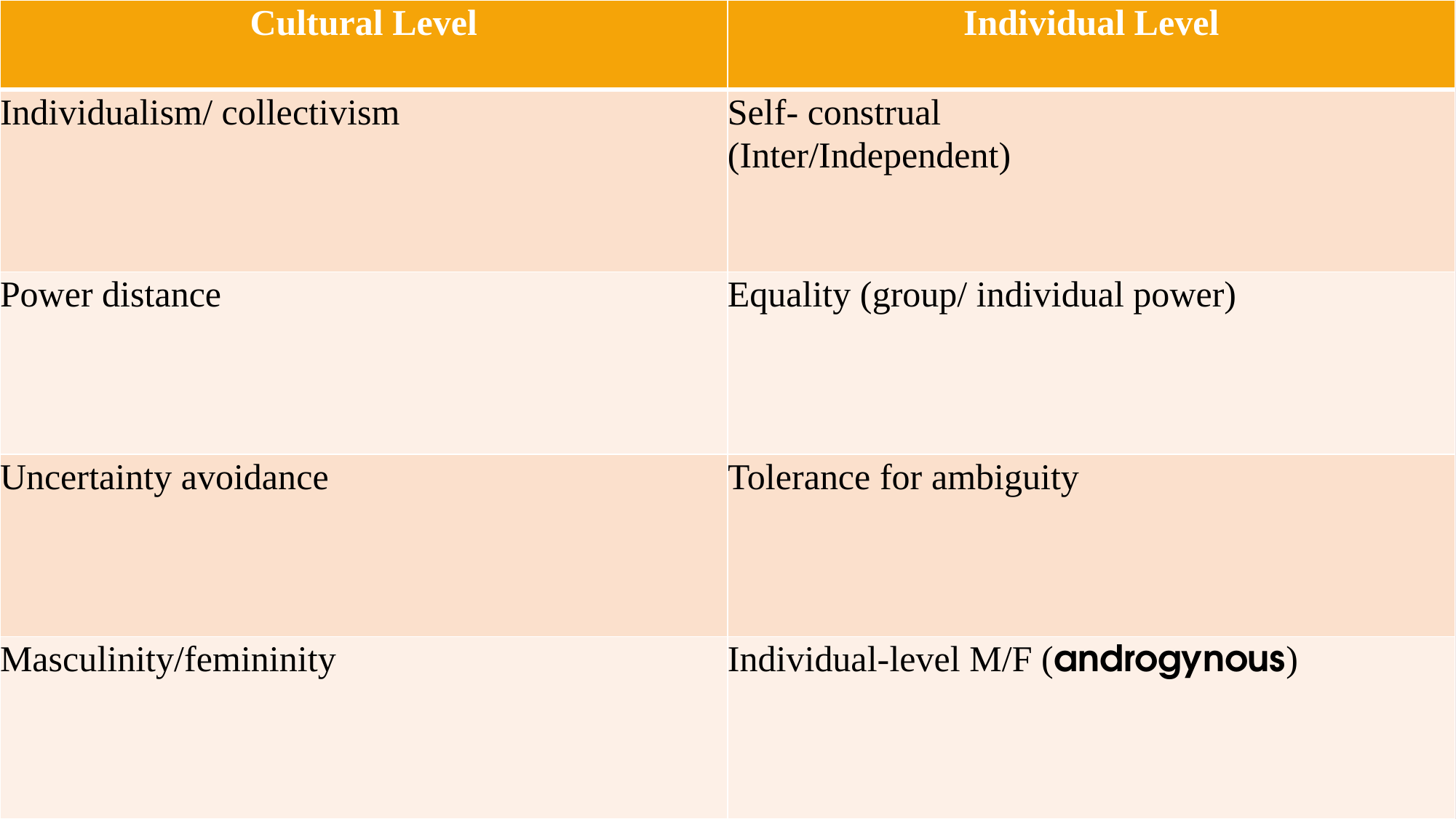

| Cultural Level | Individual Level |
| --- | --- |
| Individualism/ collectivism | Self- construal (Inter/Independent) |
| Power distance | Equality (group/ individual power) |
| Uncertainty avoidance | Tolerance for ambiguity |
| Masculinity/femininity | Individual-level M/F (androgynous) |
103
Dr.PC